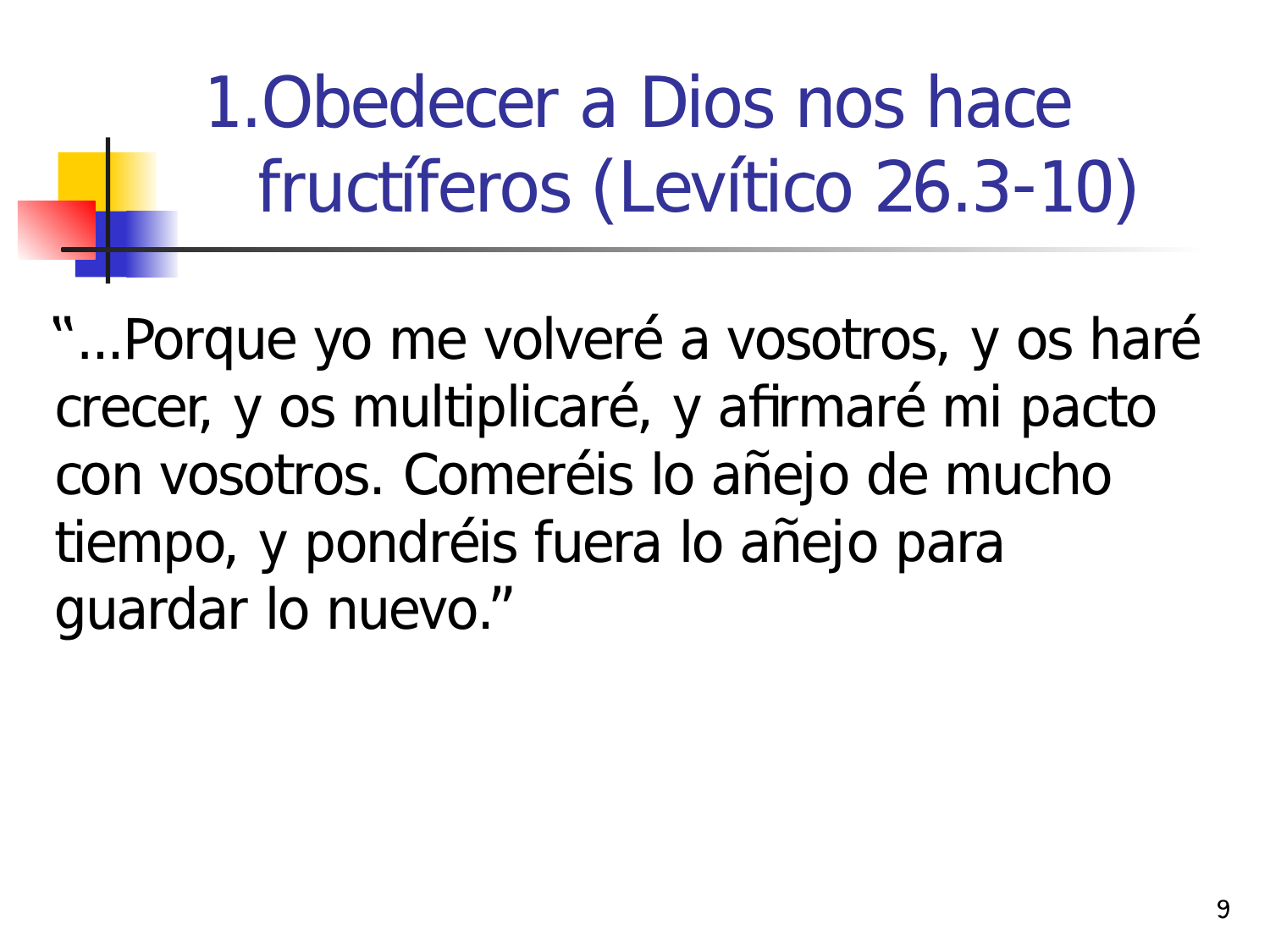

# Obedecer a Dios nos hace fructíferos (Levítico 26.3-10)
“…Porque yo me volveré a vosotros, y os haré crecer, y os multiplicaré, y afirmaré mi pacto con vosotros. Comeréis lo añejo de mucho tiempo, y pondréis fuera lo añejo para guardar lo nuevo.”
9